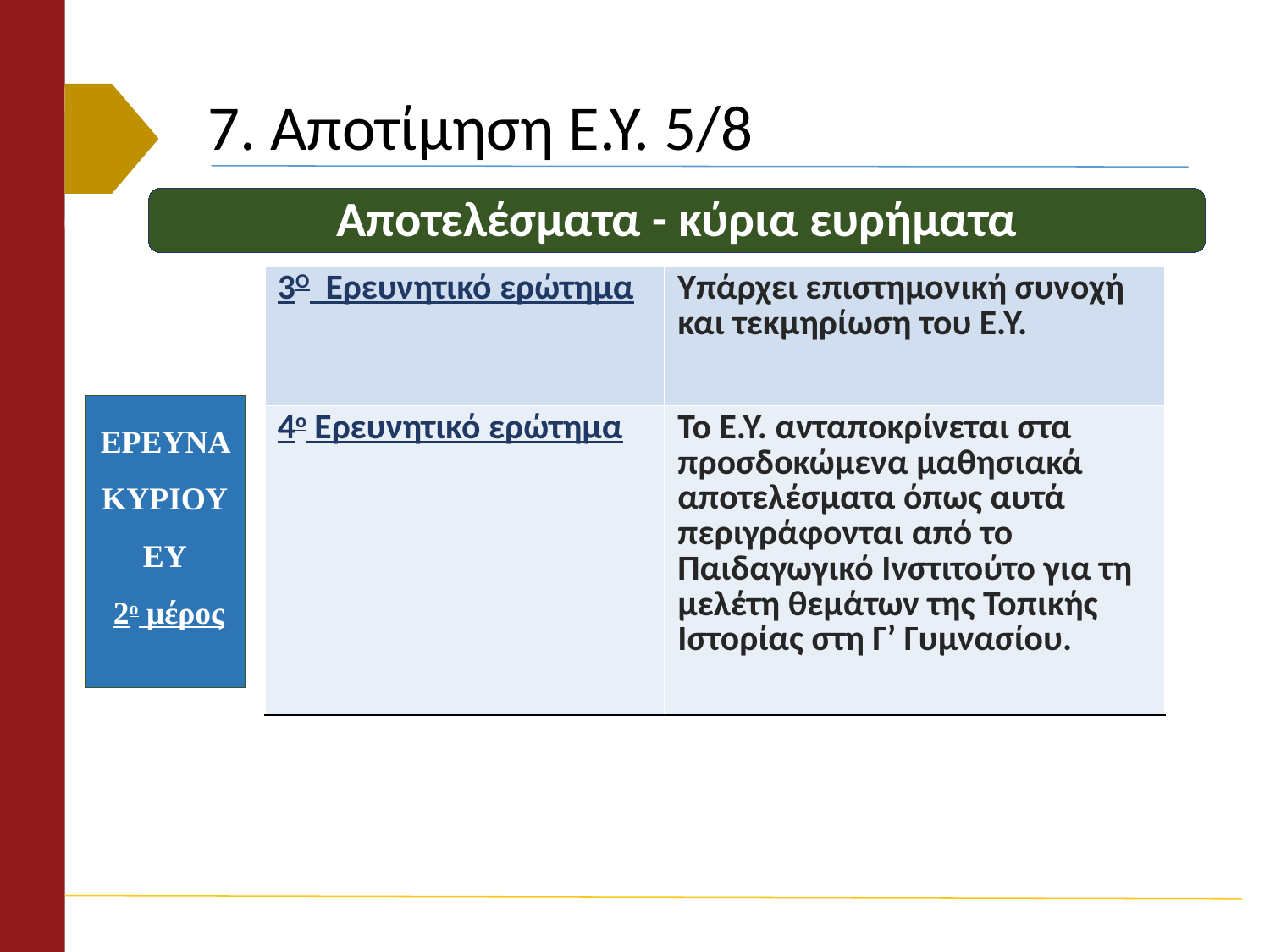

# 7. Αποτίμηση Ε.Υ. 5/8
Αποτελέσματα - κύρια ευρήματα
| 3Ο Ερευνητικό ερώτημα | Υπάρχει επιστημονική συνοχή και τεκμηρίωση του Ε.Υ. |
| --- | --- |
| 4ο Ερευνητικό ερώτημα | Το Ε.Υ. ανταποκρίνεται στα προσδοκώμενα μαθησιακά αποτελέσματα όπως αυτά περιγράφονται από το Παιδαγωγικό Ινστιτούτο για τη μελέτη θεμάτων της Τοπικής Ιστορίας στη Γ’ Γυμνασίου. |
ΕΡΕΥΝΑ ΚΥΡΙΟΥ ΕΥ
 2ο μέρος